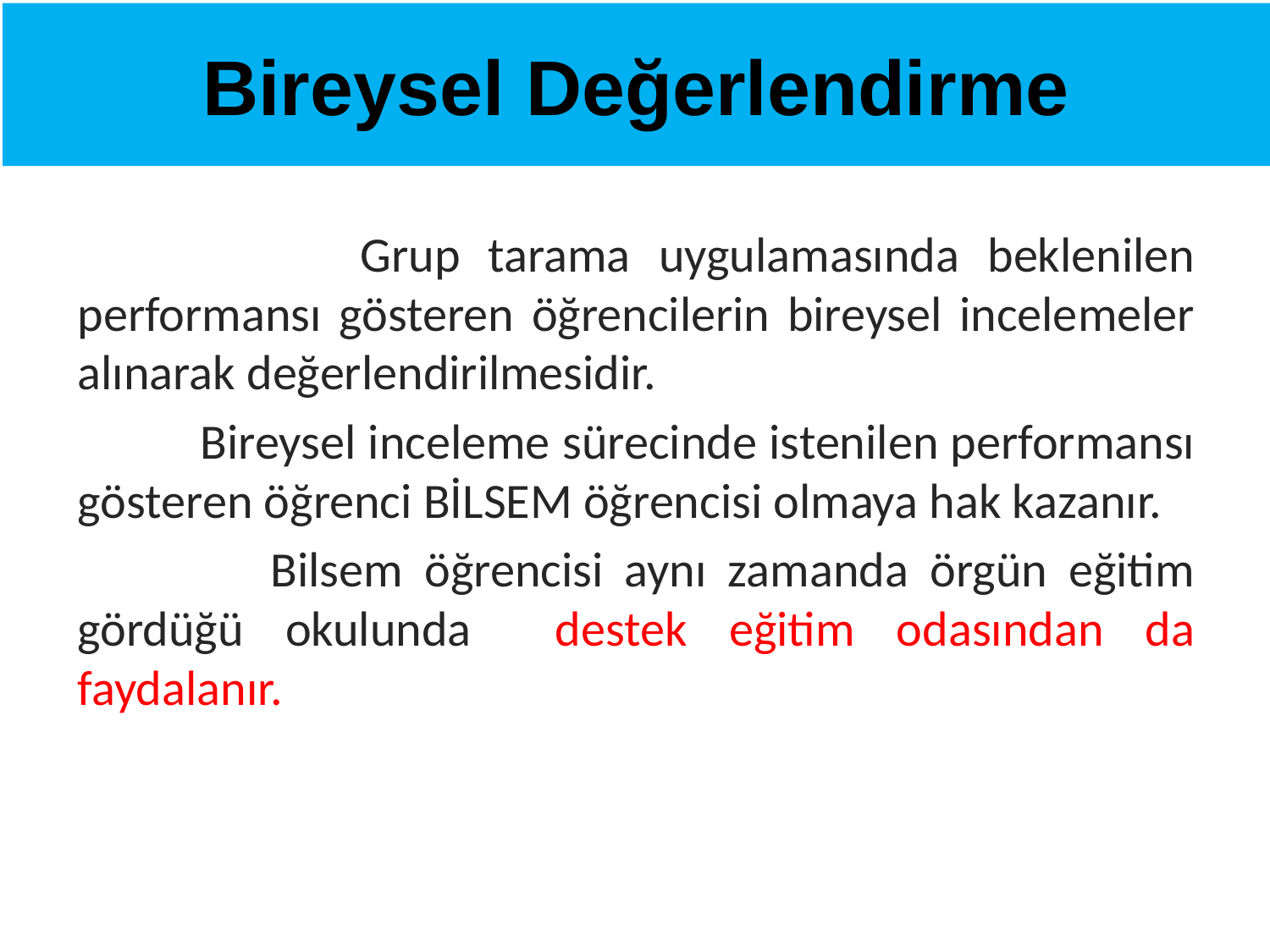

# Bireysel Değerlendirme
          Grup tarama uygulamasında beklenilen performansı gösteren öğrencilerin bireysel incelemeler alınarak değerlendirilmesidir.
          Bireysel inceleme sürecinde istenilen performansı gösteren öğrenci BİLSEM öğrencisi olmaya hak kazanır.
         Bilsem öğrencisi aynı zamanda örgün eğitim gördüğü okulunda  destek eğitim odasından da faydalanır.